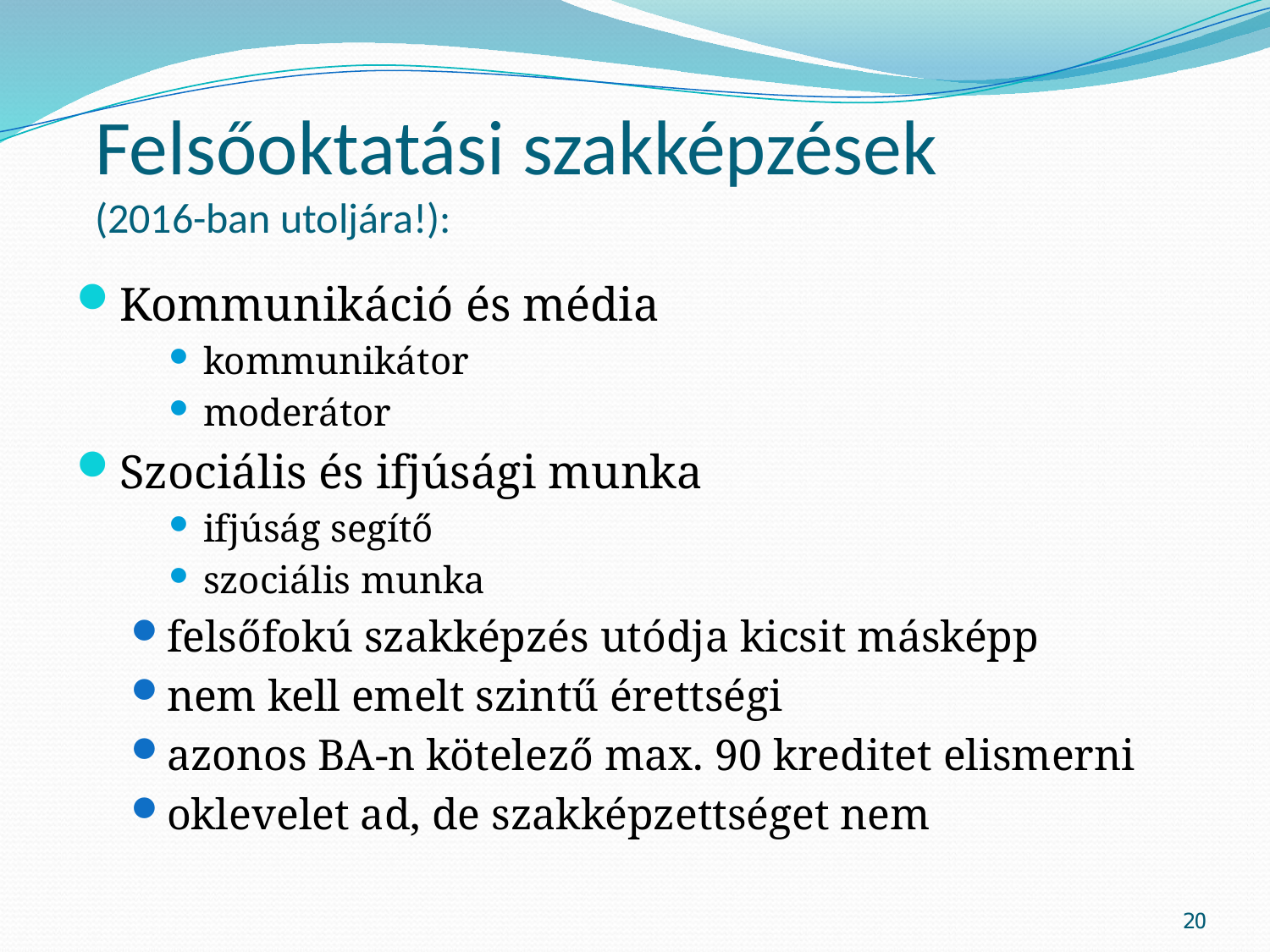

# Felsőoktatási szakképzések (2016-ban utoljára!):
Kommunikáció és média
kommunikátor
moderátor
Szociális és ifjúsági munka
ifjúság segítő
szociális munka
felsőfokú szakképzés utódja kicsit másképp
nem kell emelt szintű érettségi
azonos BA-n kötelező max. 90 kreditet elismerni
oklevelet ad, de szakképzettséget nem
20